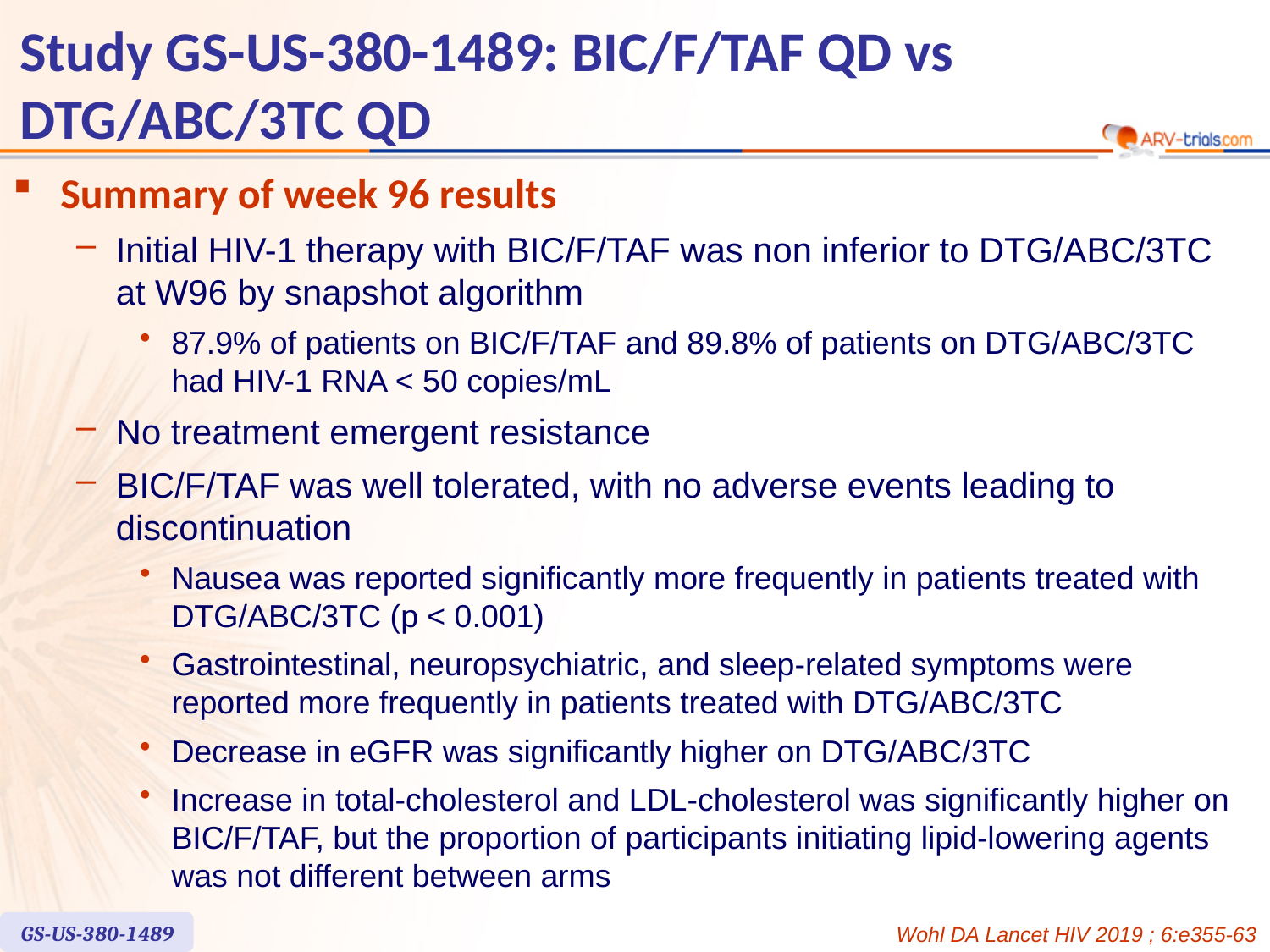

# Study GS-US-380-1489: BIC/F/TAF QD vs DTG/ABC/3TC QD
Summary of week 96 results
Initial HIV-1 therapy with BIC/F/TAF was non inferior to DTG/ABC/3TC
at W96 by snapshot algorithm
87.9% of patients on BIC/F/TAF and 89.8% of patients on DTG/ABC/3TC had HIV-1 RNA < 50 copies/mL
No treatment emergent resistance
BIC/F/TAF was well tolerated, with no adverse events leading to discontinuation
Nausea was reported significantly more frequently in patients treated with DTG/ABC/3TC (p < 0.001)
Gastrointestinal, neuropsychiatric, and sleep-related symptoms were reported more frequently in patients treated with DTG/ABC/3TC
Decrease in eGFR was significantly higher on DTG/ABC/3TC
Increase in total-cholesterol and LDL-cholesterol was significantly higher on BIC/F/TAF, but the proportion of participants initiating lipid-lowering agents was not different between arms

GS-US-380-1489
Wohl DA Lancet HIV 2019 ; 6:e355-63